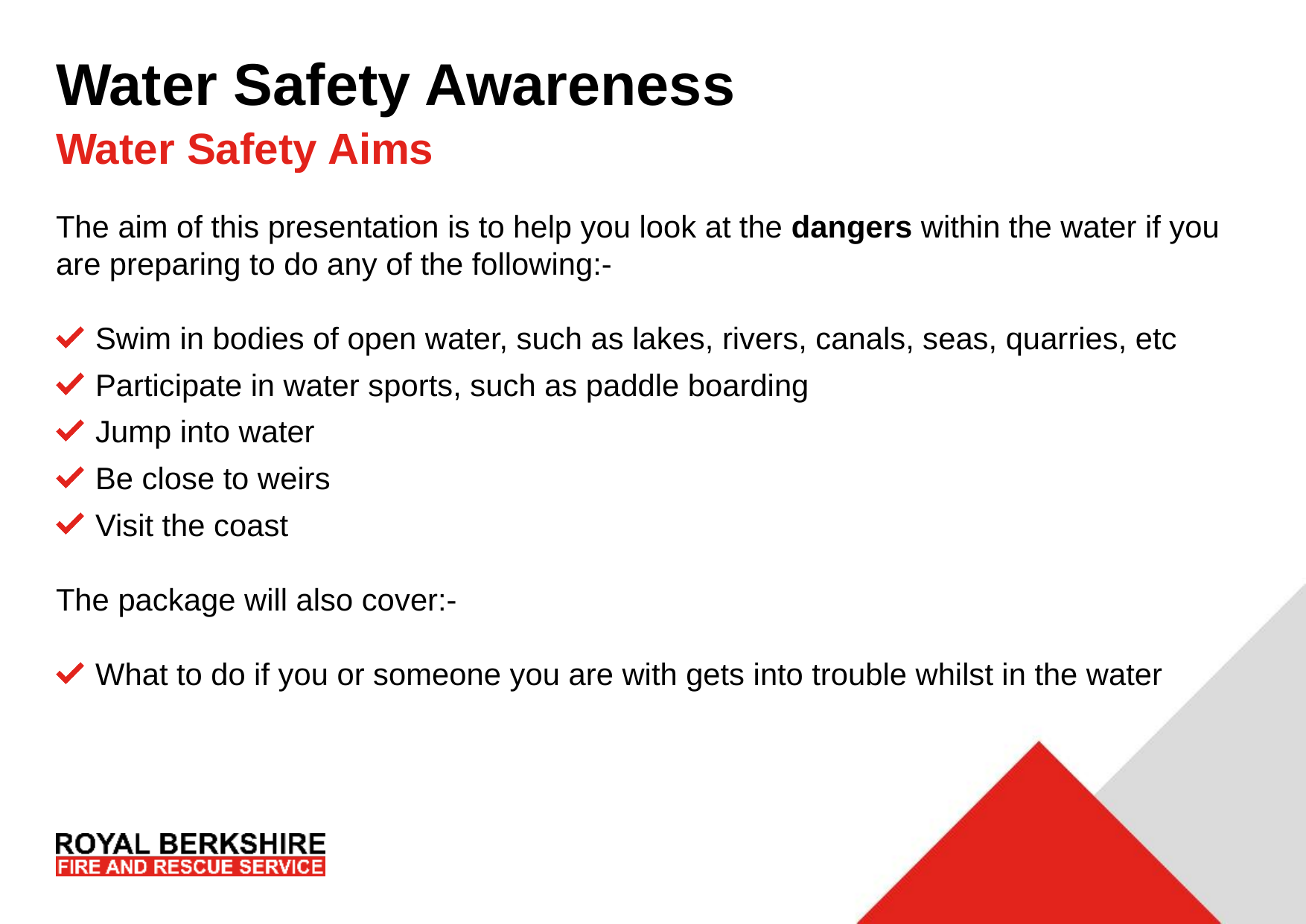

# Water Safety Awareness
Water Safety Aims
The aim of this presentation is to help you look at the dangers within the water if you are preparing to do any of the following:-

Swim in bodies of open water, such as lakes, rivers, canals, seas, quarries, etc
Participate in water sports, such as paddle boarding
Jump into water
Be close to weirs
Visit the coast

The package will also cover:-

What to do if you or someone you are with gets into trouble whilst in the water